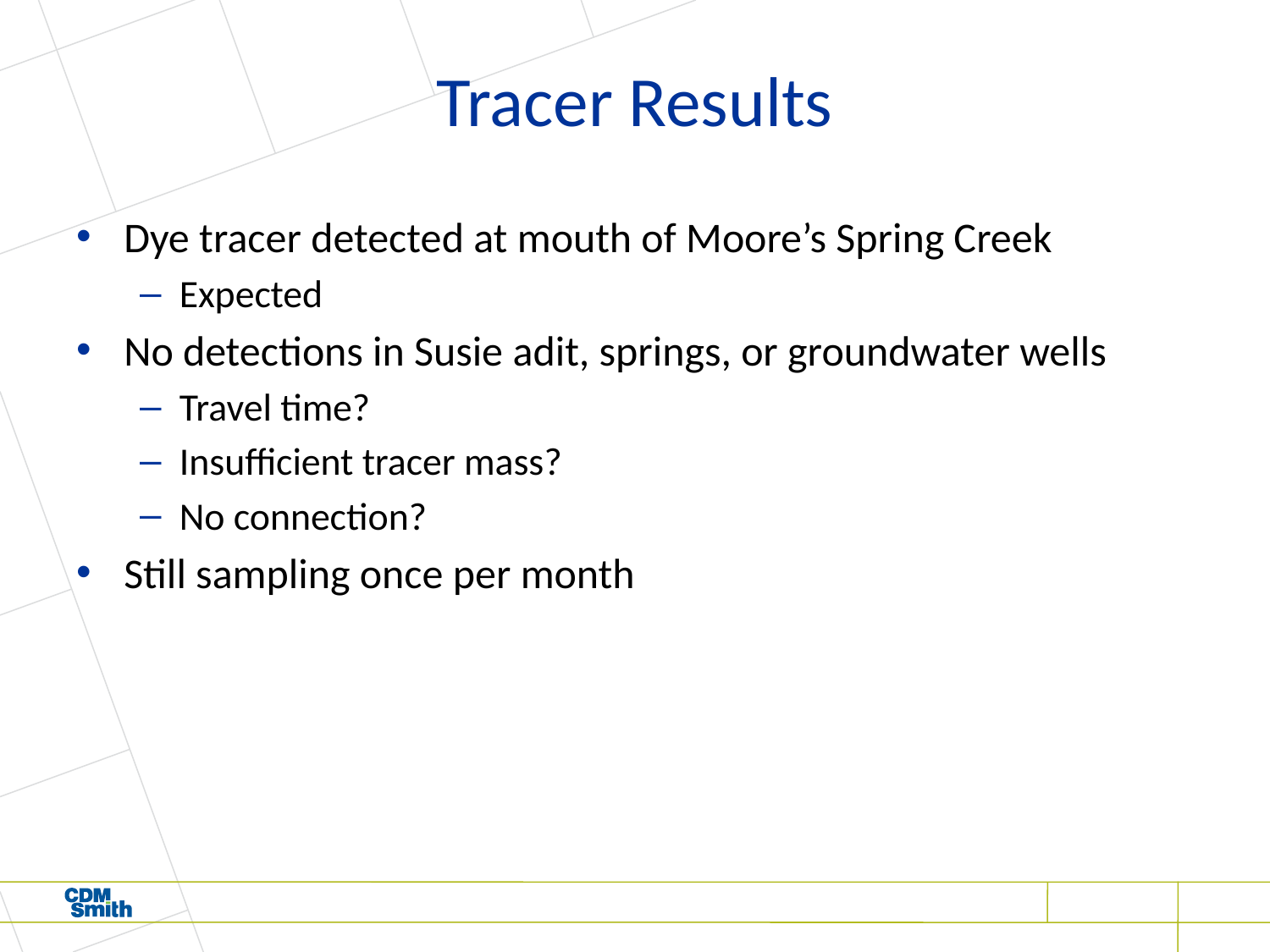

# Tracer Results
Dye tracer detected at mouth of Moore’s Spring Creek
Expected
No detections in Susie adit, springs, or groundwater wells
Travel time?
Insufficient tracer mass?
No connection?
Still sampling once per month